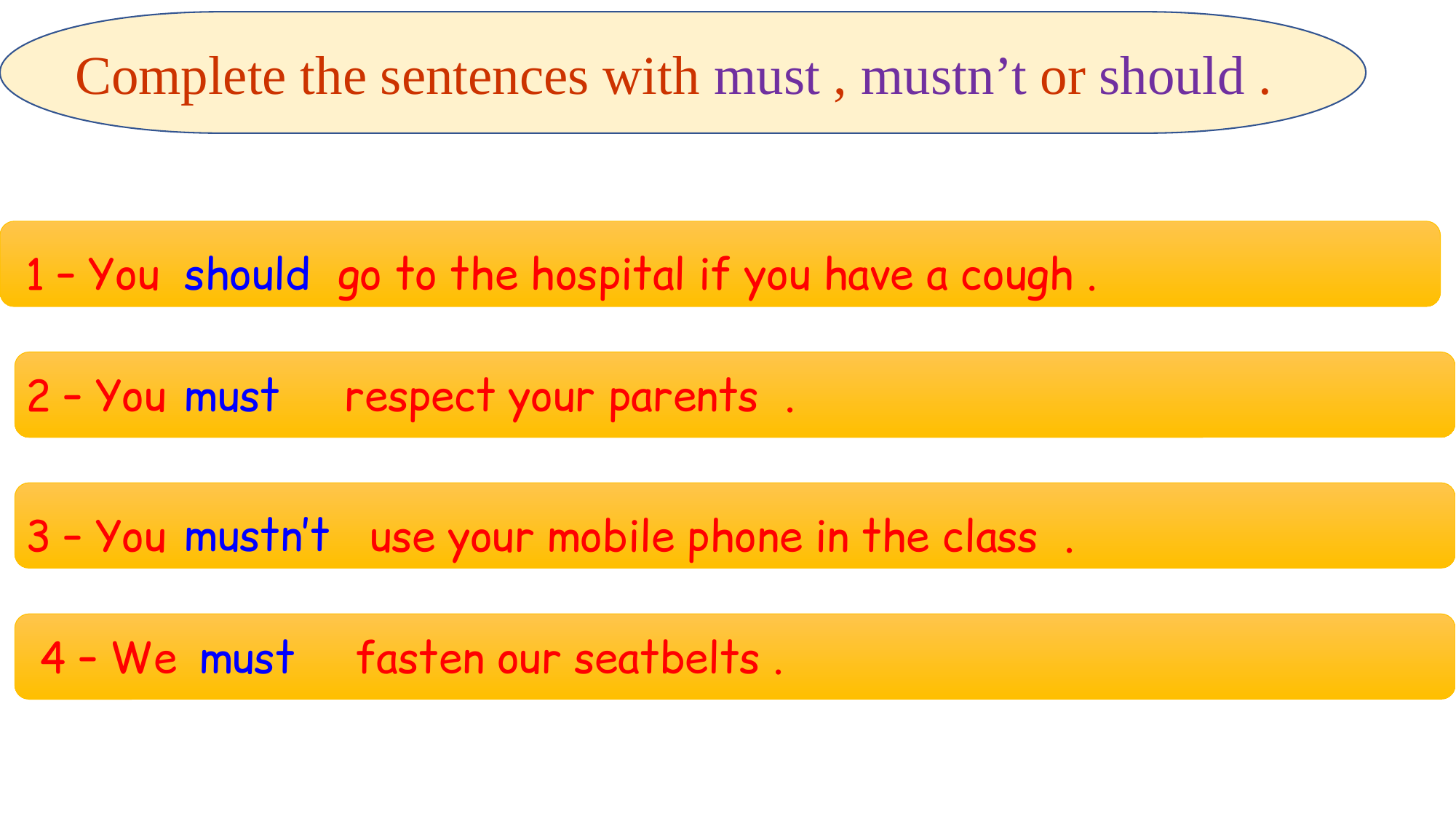

Complete the sentences with must , mustn’t or should .

1 – You              go to the hospital if you have a cough .
should

2 – You              respect your parents  .
must

mustn’t
3 – You                use your mobile phone in the class  .

4 – We              fasten our seatbelts .
must